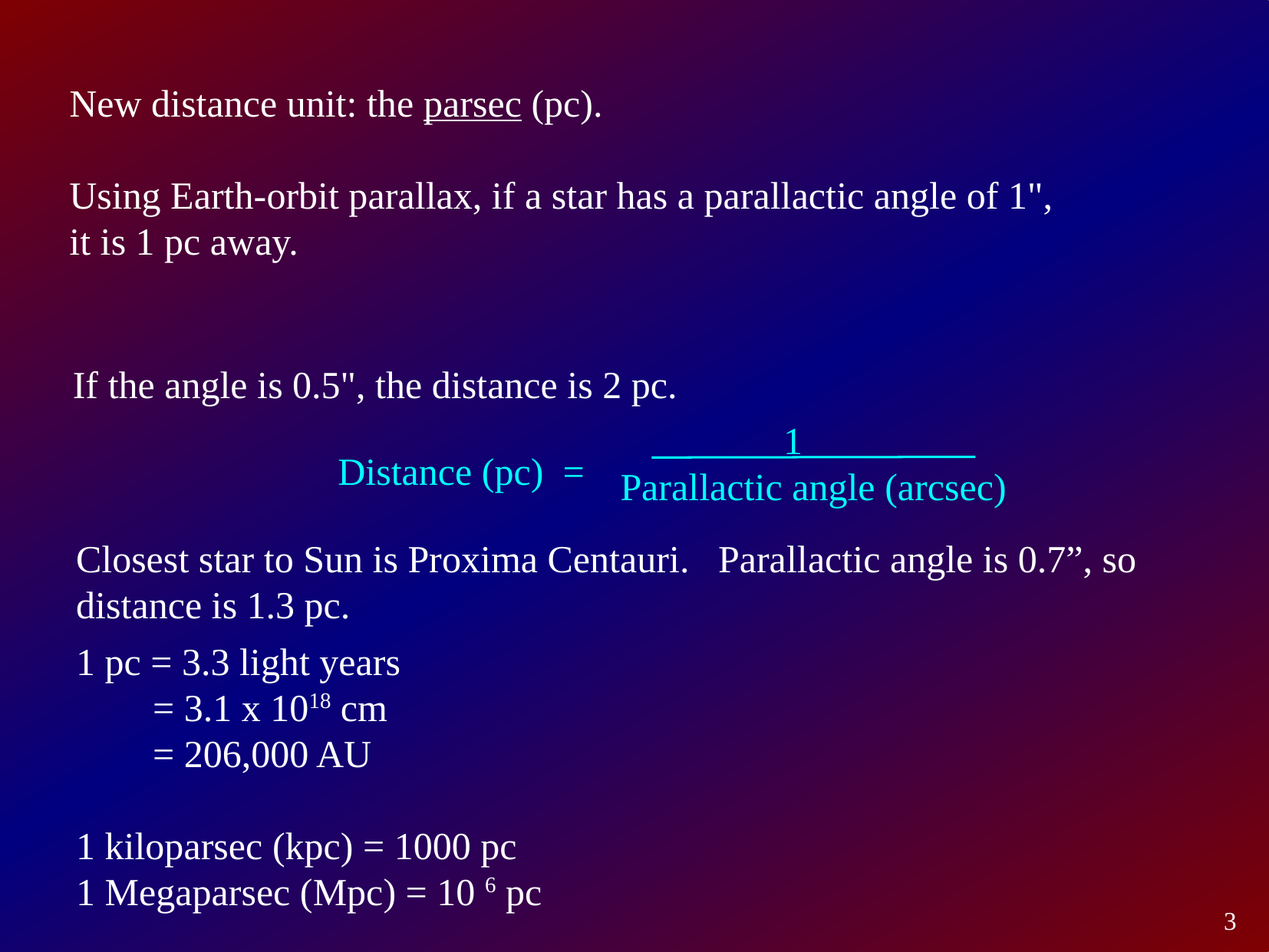

New distance unit: the parsec (pc).

Using Earth-orbit parallax, if a star has a parallactic angle of 1",
it is 1 pc away.
If the angle is 0.5", the distance is 2 pc.
                 1
Parallactic angle (arcsec)
Distance (pc)  =

Closest star to Sun is Proxima Centauri.   Parallactic angle is 0.7”, so distance is 1.3 pc.
1 pc = 3.3 light years
        = 3.1 x 1018 cm
        = 206,000 AU

1 kiloparsec (kpc) = 1000 pc
1 Megaparsec (Mpc) = 10 6 pc
3